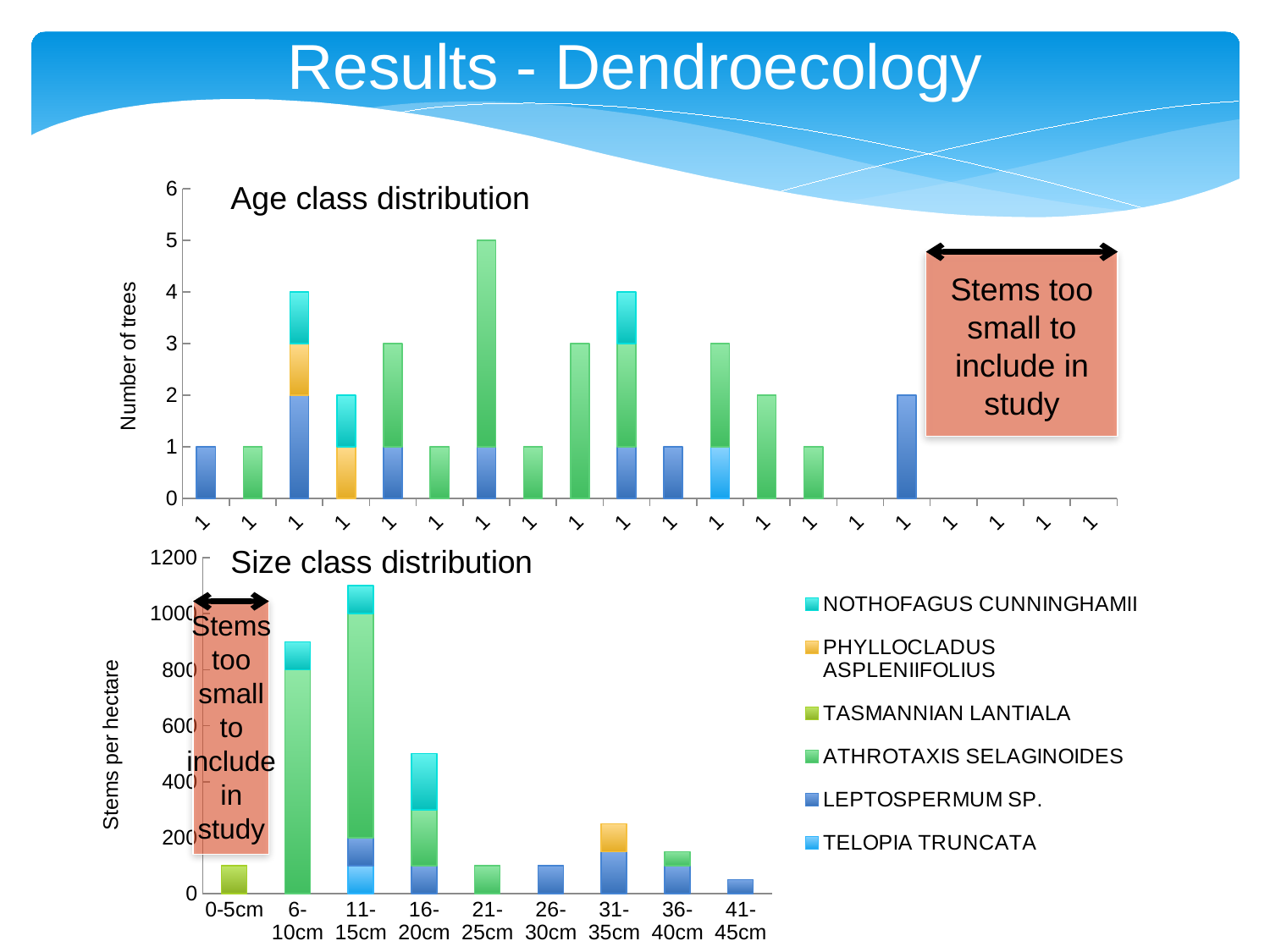

Results - Dendroecology
Age class distribution

### Chart

| Category | TELOPIA TRUNCATA | LEPTOSPERMUM SPP. | ATHROTAXIS SELAGINOIDES | PHYLLOCLADUS ASPLENIIFOLIUS | NOTHOFAGUS CUNNINGHAMII |
|---|---|---|---|---|---|
| 1803-1812 | None | 1.0 | None | None | None |
| 1813-1822 | None | None | 1.0 | None | None |
| 1823-1832 | None | 2.0 | None | 1.0 | 1.0 |
| 1833-1842 | None | None | None | 1.0 | 1.0 |
| 1843-1852 | None | 1.0 | 2.0 | None | None |
| 1853-1862 | None | None | 1.0 | None | None |
| 1863-1872 | None | 1.0 | 4.0 | None | None |
| 1873-1882 | None | None | 1.0 | None | None |
| 1883-1892 | None | None | 3.0 | None | None |
| 1993-1902 | None | 1.0 | 2.0 | None | 1.0 |
| 1903-1912 | None | 1.0 | None | None | None |
| 1913-1922 | 1.0 | None | 2.0 | None | None |
| 1923-1932 | None | None | 2.0 | None | None |
| 1933-1942 | None | None | 1.0 | None | None |
| 1943-1952 | None | None | None | None | None |
| 1953-1962 | None | 2.0 | None | None | None |
| 1963-1972 | None | None | None | None | None |
| 1973-1982 | None | None | None | None | None |
| 1983-1992 | None | None | None | None | None |
| 1993-2012 | None | None | None | None | None |

Stems too small to include in study

Stems too small to include in study

### Chart

| Category | TELOPIA TRUNCATA | LEPTOSPERMUM SP. | ATHROTAXIS SELAGINOIDES | TASMANNIAN LANTIALA | PHYLLOCLADUS ASPLENIIFOLIUS | NOTHOFAGUS CUNNINGHAMII |
|---|---|---|---|---|---|---|
| 0-5cm | None | None | None | 100.0 | None | None |
| 6-10cm | None | None | 800.0 | None | None | 100.0 |
| 11-15cm | 100.0 | 100.0 | 800.0 | None | None | 100.0 |
| 16-20cm | None | 100.0 | 200.0 | None | None | 200.0 |
| 21-25cm | None | None | 100.0 | None | None | None |
| 26-30cm | None | 100.0 | None | None | None | None |
| 31-35cm | None | 150.0 | None | None | 100.0 | None |
| 36-40cm | None | 100.0 | 50.0 | None | None | None |
| 41-45cm | None | 50.0 | None | None | None | None |